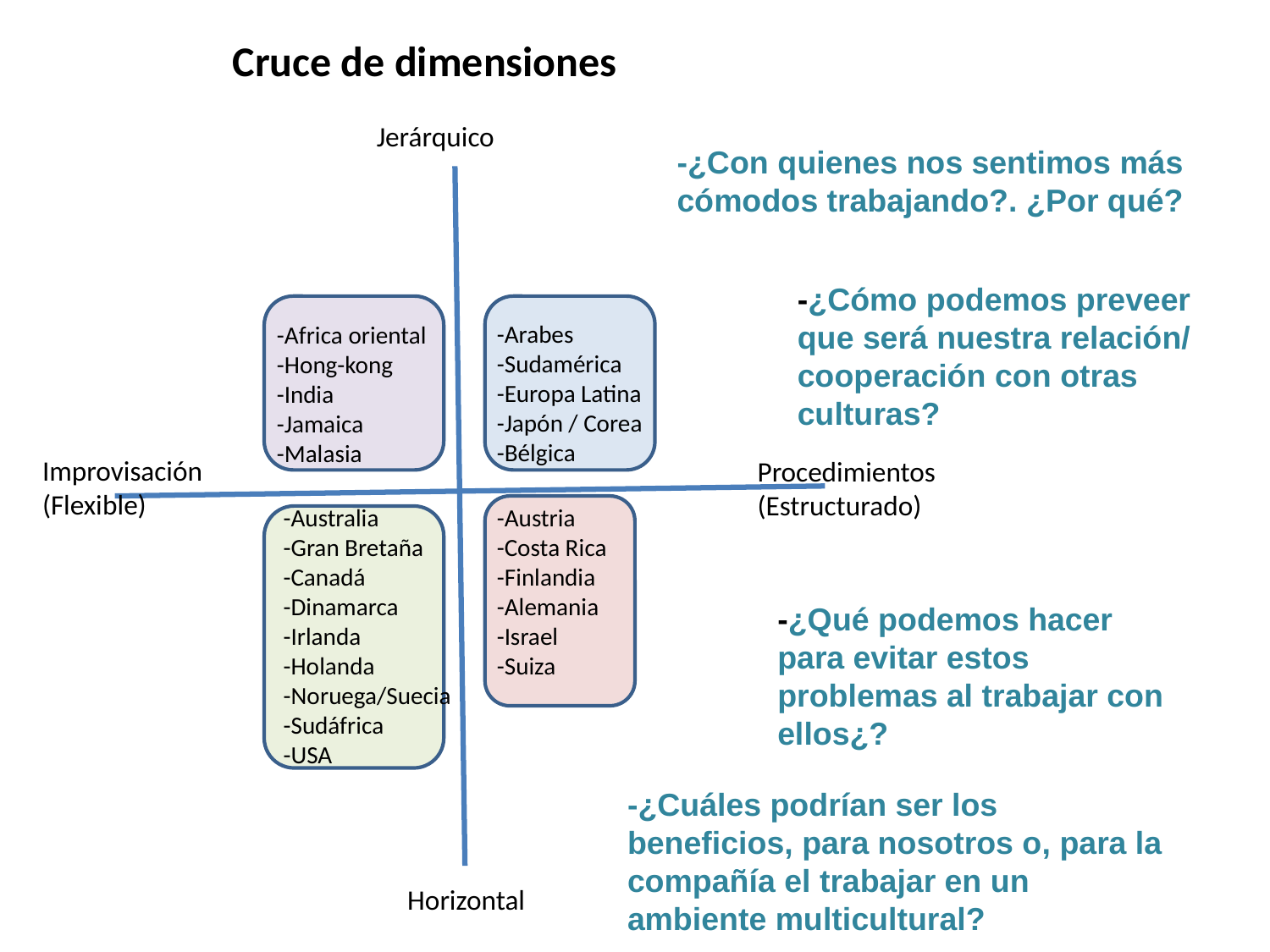

Cruce de dimensiones
Jerárquico
-¿Con quienes nos sentimos más cómodos trabajando?. ¿Por qué?

-¿Cómo podemos preveer que será nuestra relación/ cooperación con otras culturas?

-Arabes
-Sudamérica
-Europa Latina
-Japón / Corea
-Bélgica
-Africa oriental
-Hong-kong
-India
-Jamaica
-Malasia
Improvisación
(Flexible)
Procedimientos
(Estructurado)
-Australia
-Gran Bretaña
-Canadá
-Dinamarca
-Irlanda
-Holanda
-Noruega/Suecia
-Sudáfrica
-USA
-Austria
-Costa Rica
-Finlandia
-Alemania
-Israel
-Suiza

-¿Qué podemos hacer para evitar estos problemas al trabajar con ellos¿?
-¿Cuáles podrían ser los beneficios, para nosotros o, para la compañía el trabajar en un ambiente multicultural?
Horizontal